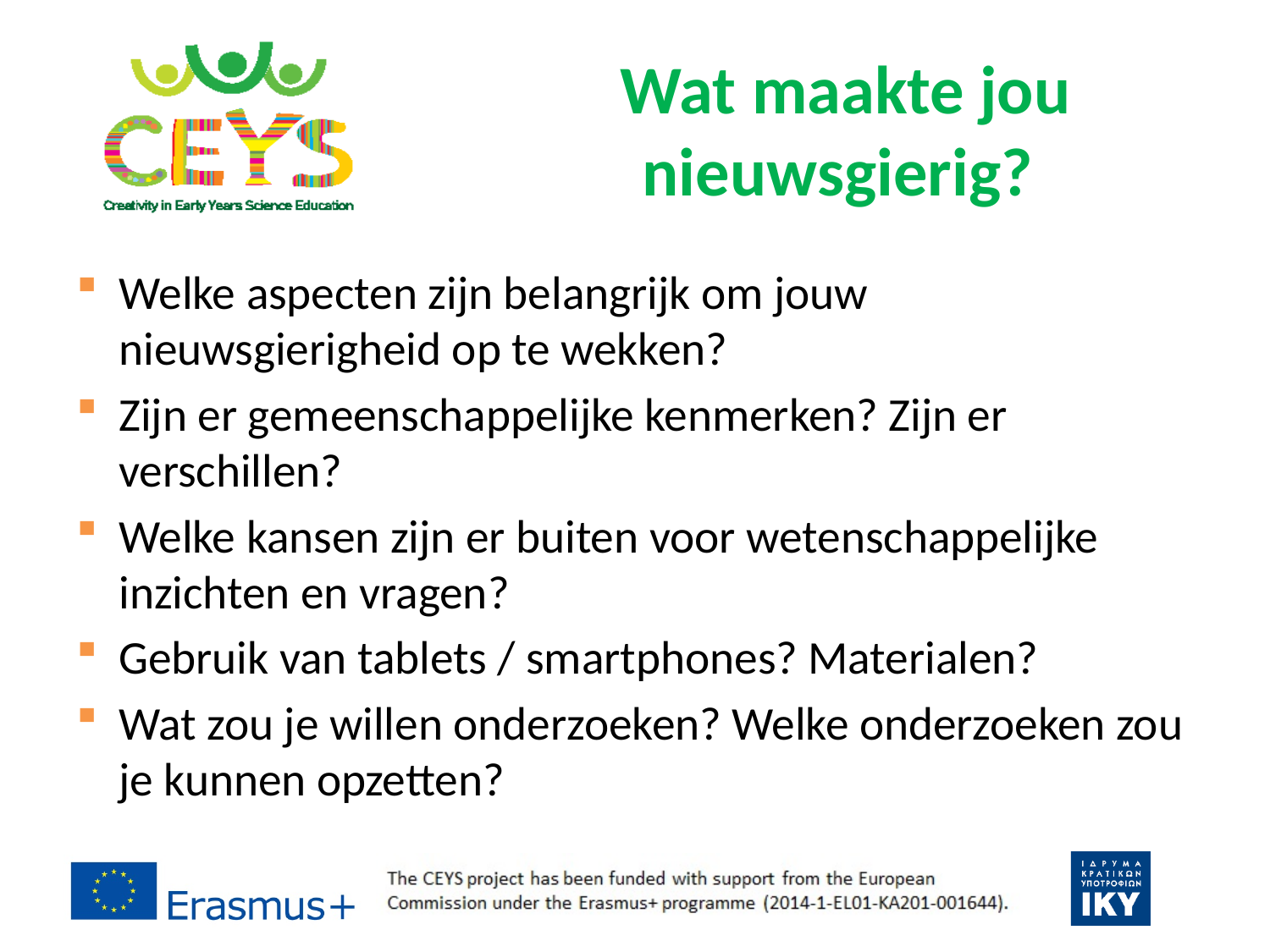

# Wat maakte jou nieuwsgierig?
Welke aspecten zijn belangrijk om jouw nieuwsgierigheid op te wekken?
Zijn er gemeenschappelijke kenmerken? Zijn er verschillen?
Welke kansen zijn er buiten voor wetenschappelijke inzichten en vragen?
Gebruik van tablets / smartphones? Materialen?
Wat zou je willen onderzoeken? Welke onderzoeken zou je kunnen opzetten?